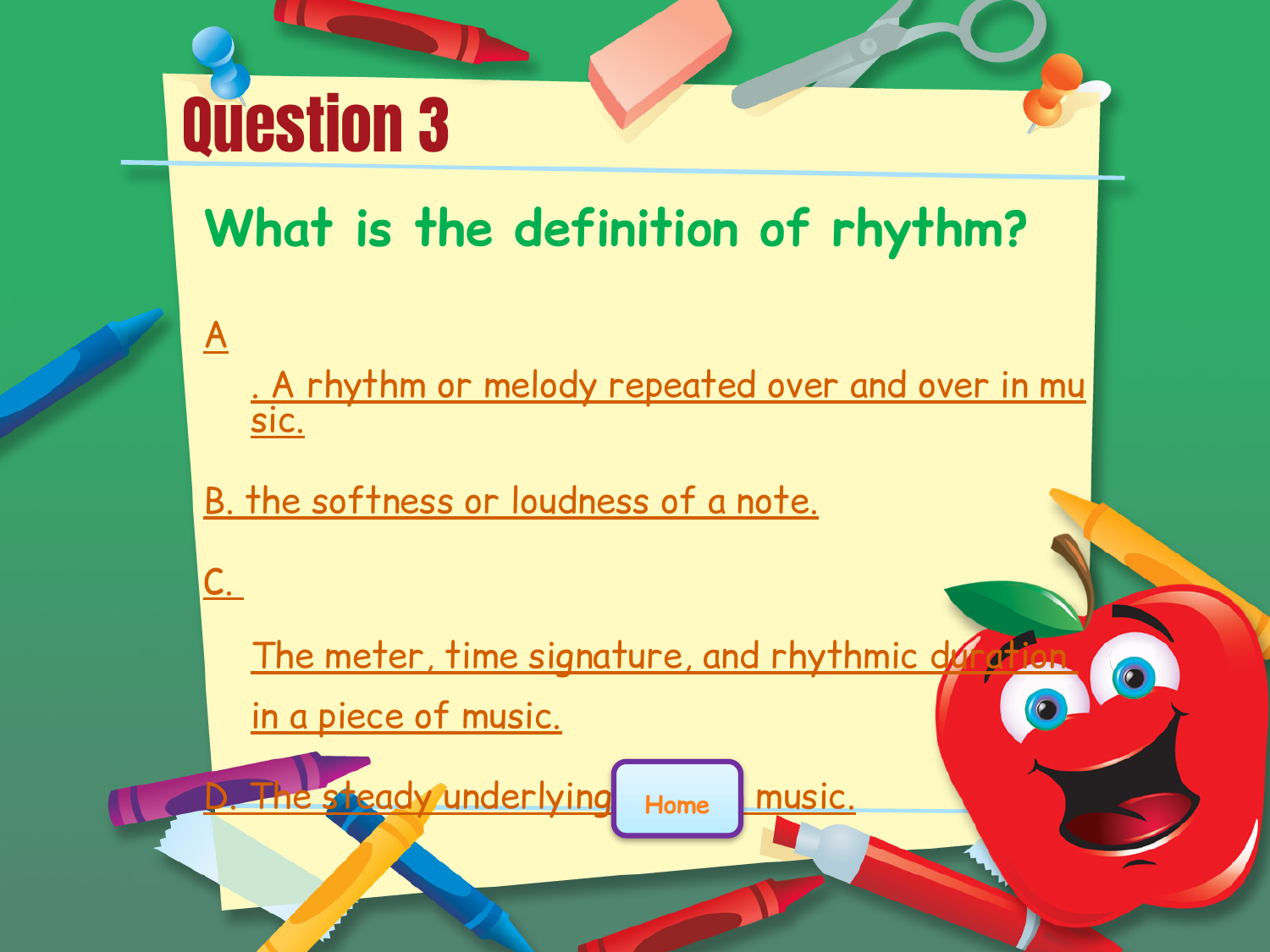

# Question 3
What is the definition of rhythm?

A. A rhythm or melody repeated over and over in music.
B. the softness or loudness of a note.
C. The meter, time signature, and rhythmic duration in a piece of music.
D. The steady underlying pulse in music.

Home